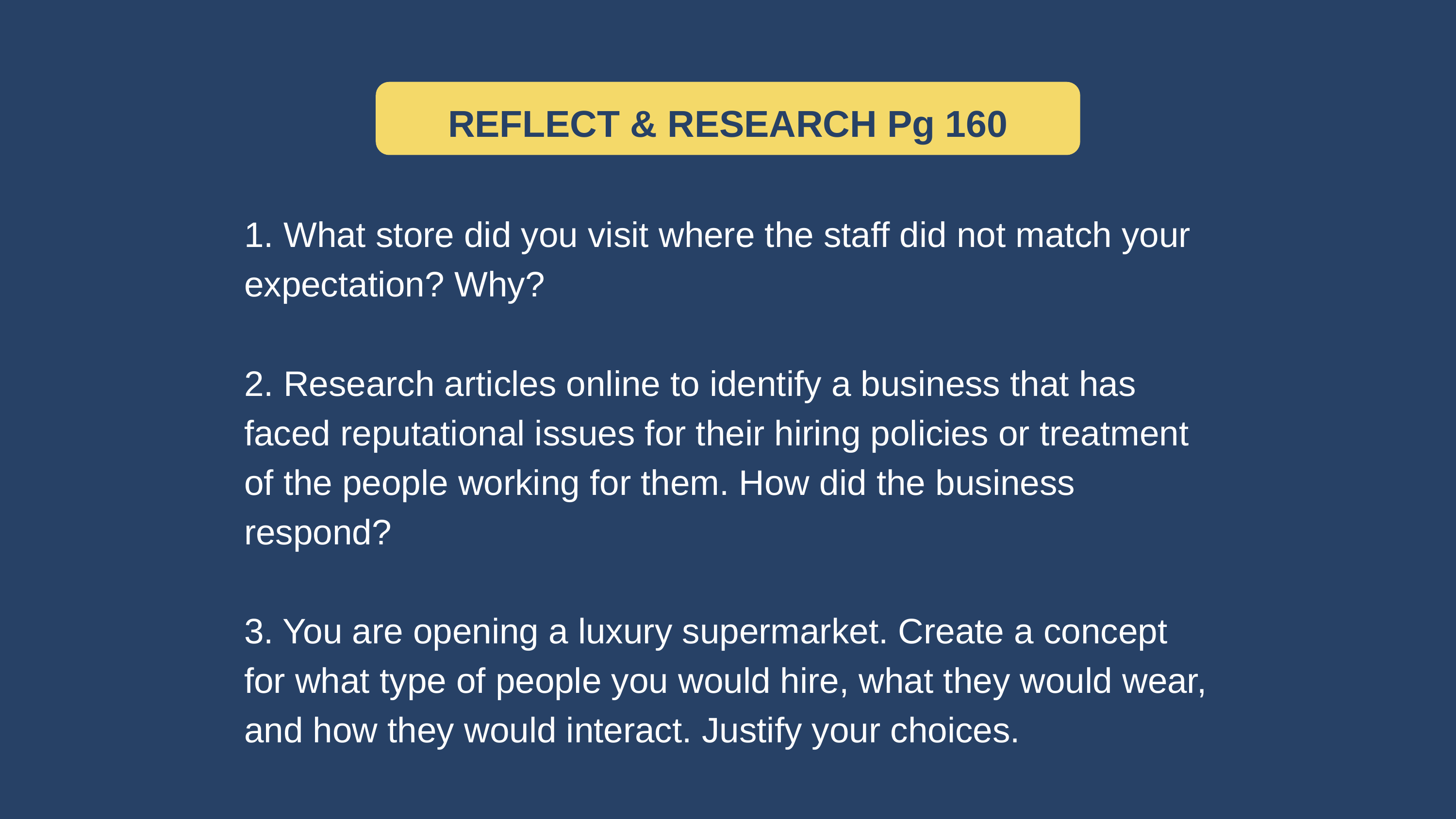

REFLECT & RESEARCH Pg 160

1. What store did you visit where the staff did not match your expectation? Why?

2. Research articles online to identify a business that has faced reputational issues for their hiring policies or treatment of the people working for them. How did the business respond?

3. You are opening a luxury supermarket. Create a concept for what type of people you would hire, what they would wear, and how they would interact. Justify your choices.